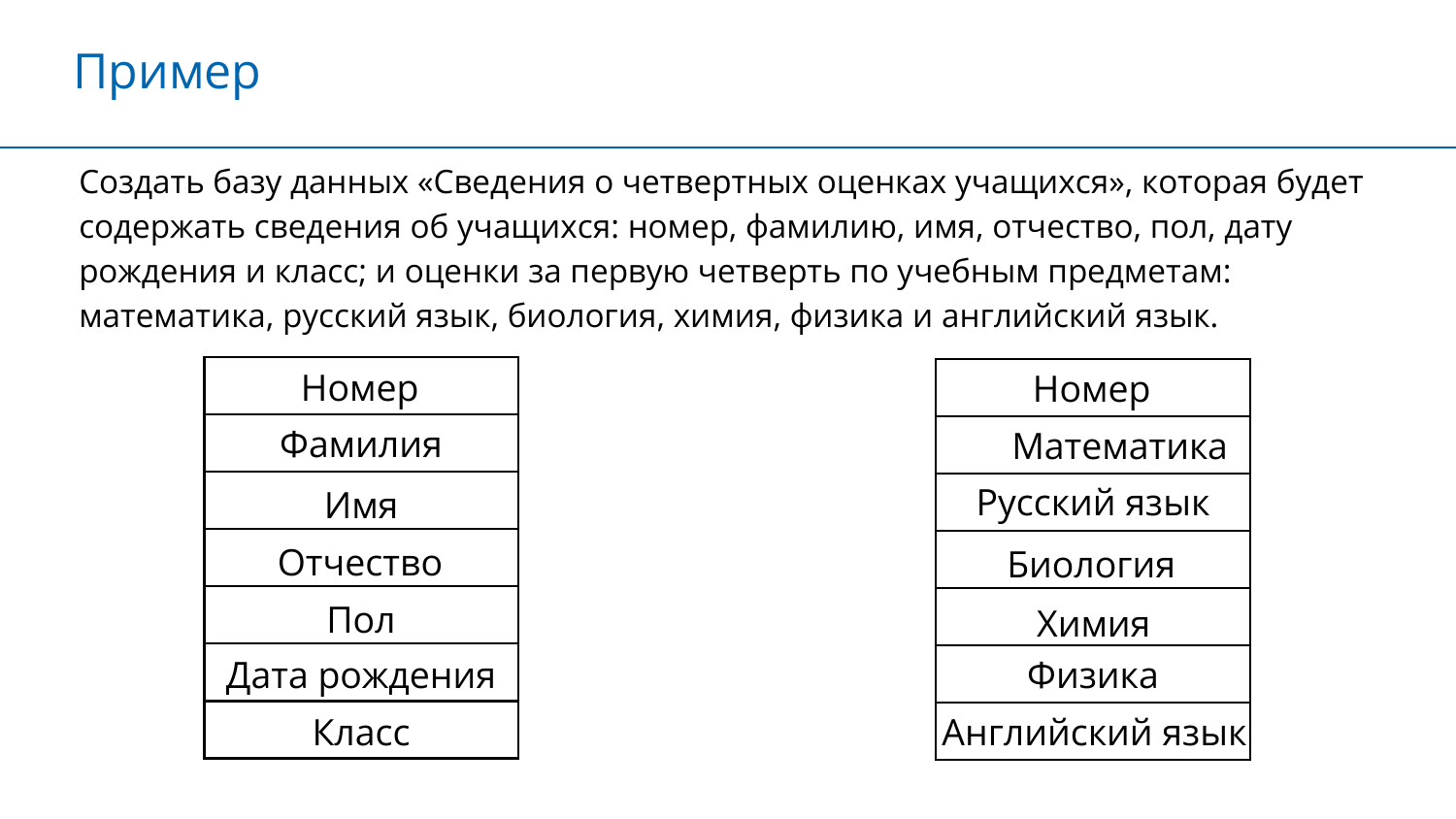

Пример
Создать базу данных «Сведения о четвертных оценках учащихся», которая будет содержать сведения об учащихся: номер, фамилию, имя, отчество, пол, дату рождения и класс; и оценки за первую четверть по учебным предметам: математика, русский язык, биология, химия, физика и английский язык.

Номер

Номер
Фамилия

Математика

Имя
Русский язык

Отчество

Биология

Пол

Химия

Дата рождения
Физика

Класс
Английский язык